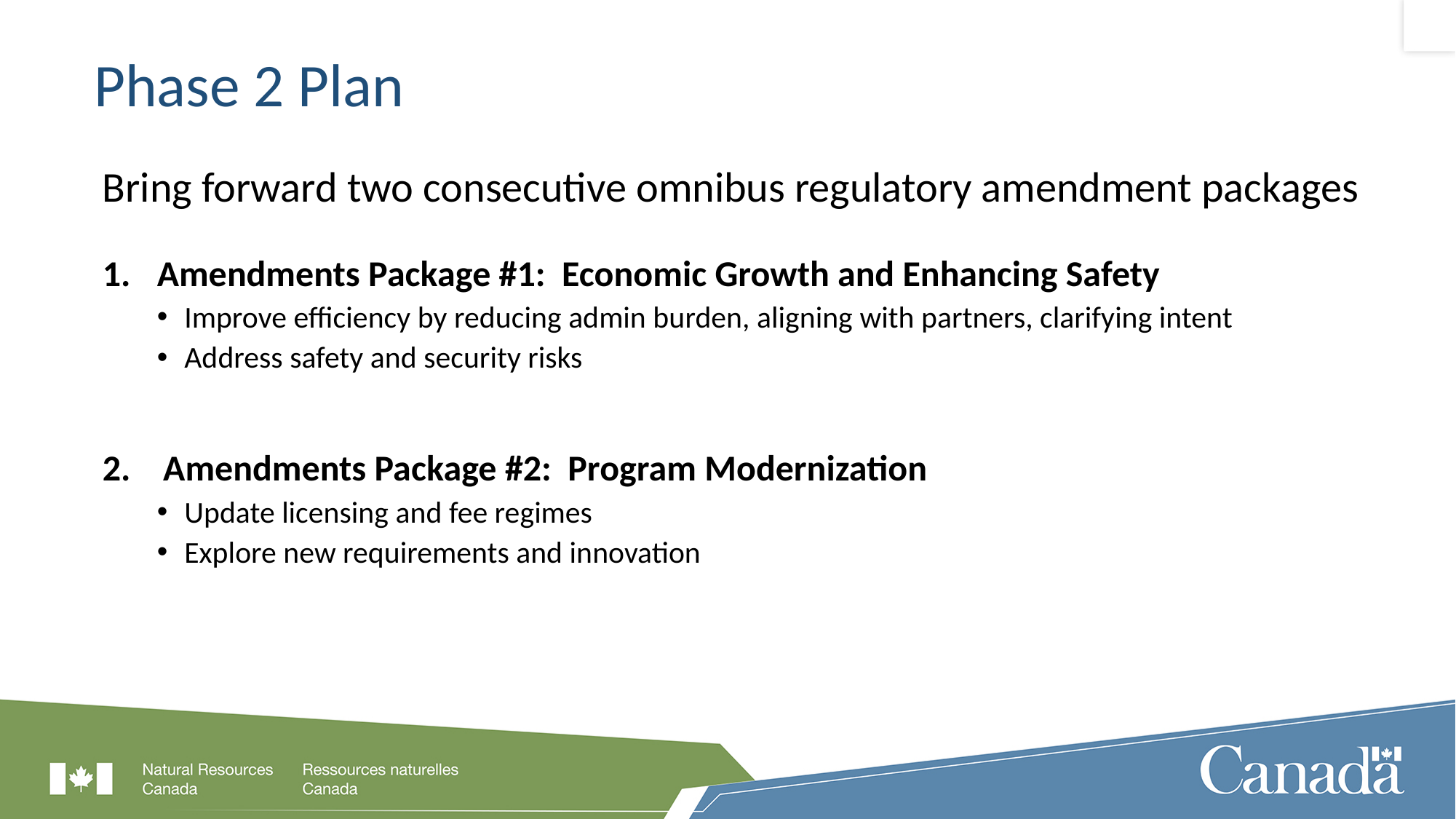

# Phase 2 Plan
Bring forward two consecutive omnibus regulatory amendment packages

Amendments Package #1:  Economic Growth and Enhancing Safety
Improve efficiency by reducing admin burden, aligning with partners, clarifying intent
Address safety and security risks

2.    Amendments Package #2:  Program Modernization
Update licensing and fee regimes
Explore new requirements and innovation